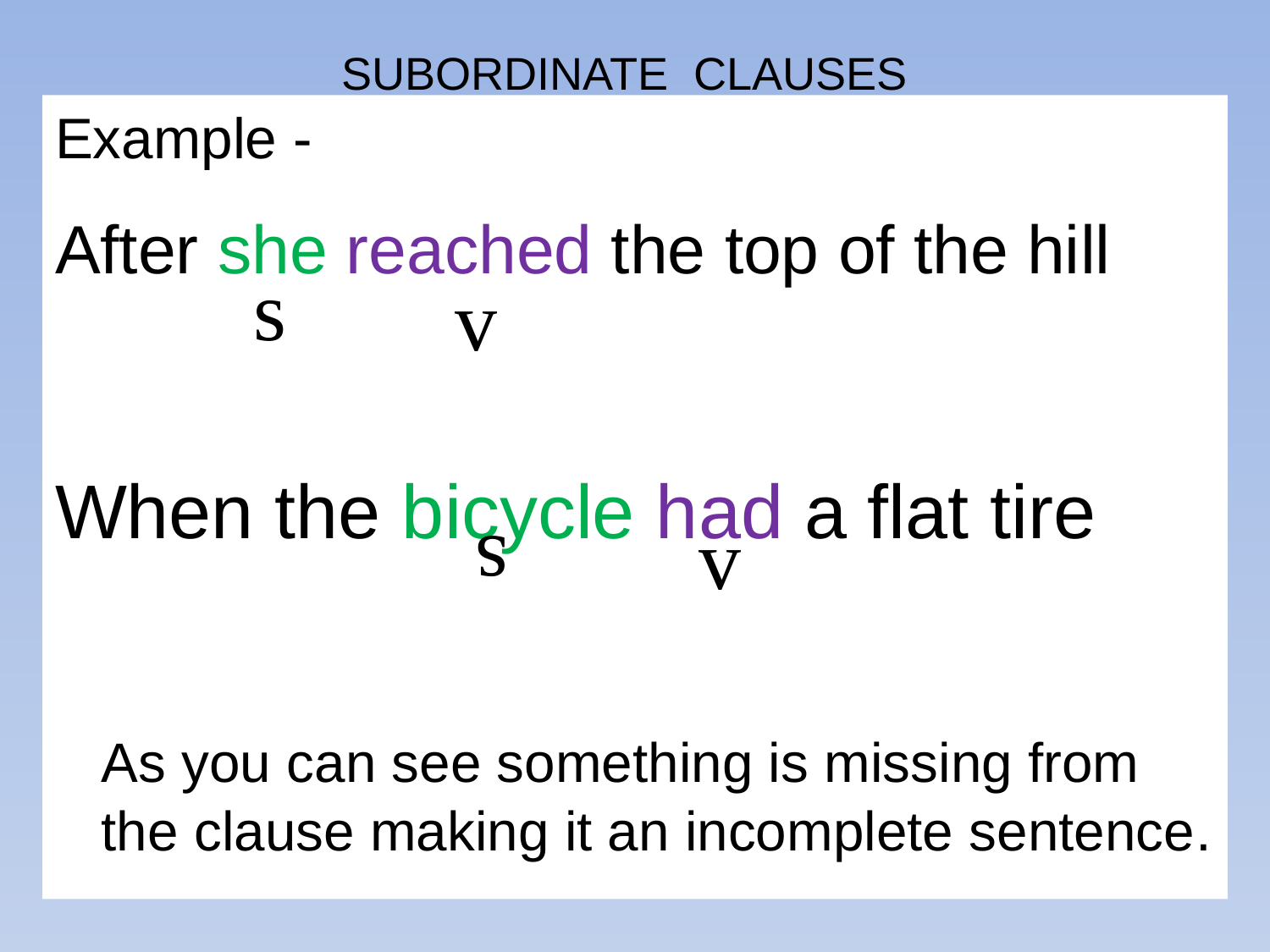

# SUBORDINATE  CLAUSES
Example -

After she reached the top of the hill

When the bicycle had a flat tire

	As you can see something is missing from the clause making it an incomplete sentence.
s
v
v
s